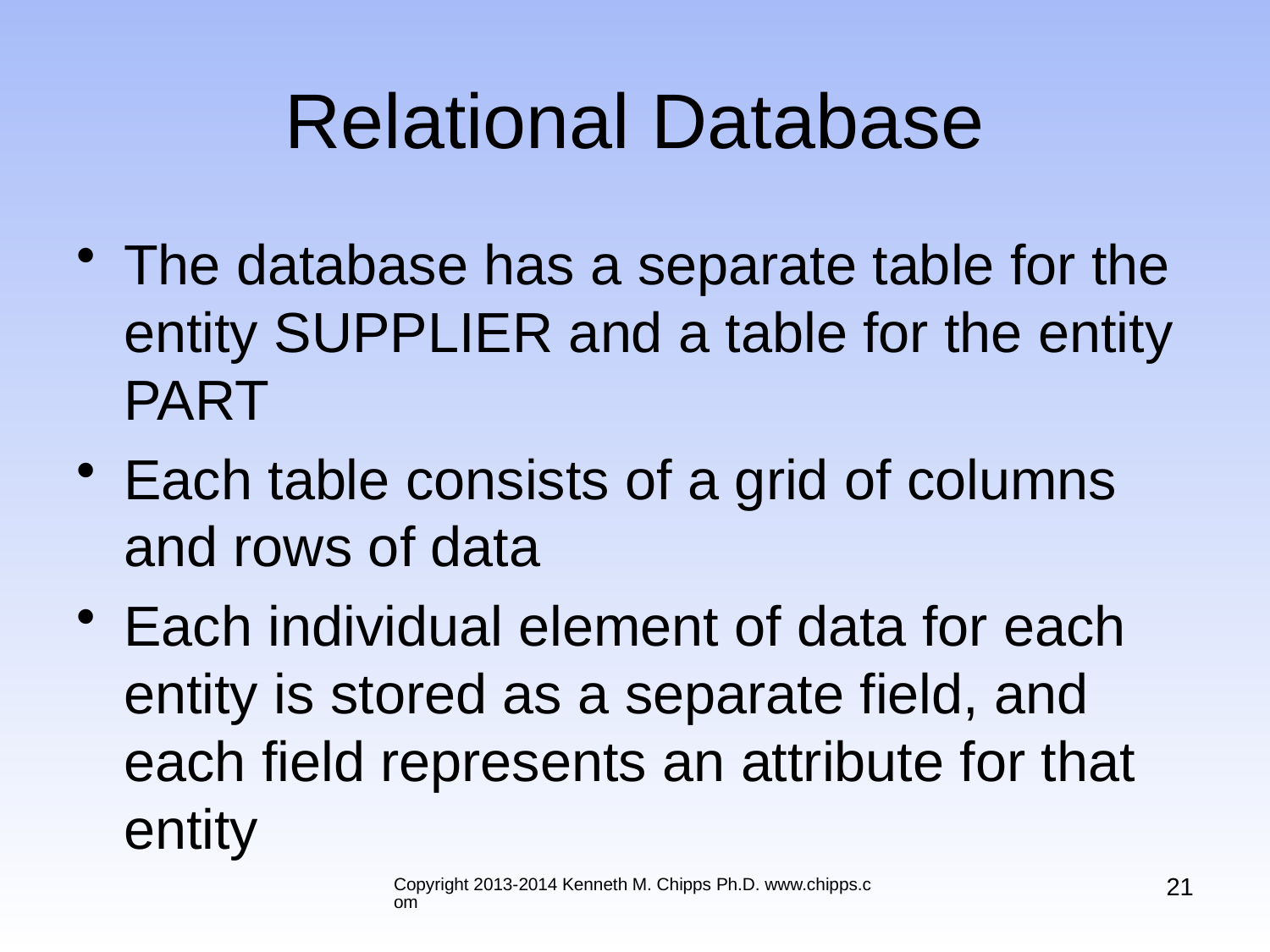

# Relational Database
The database has a separate table for the entity SUPPLIER and a table for the entity PART
Each table consists of a grid of columns and rows of data
Each individual element of data for each entity is stored as a separate field, and each field represents an attribute for that entity
21
Copyright 2013-2014 Kenneth M. Chipps Ph.D. www.chipps.com